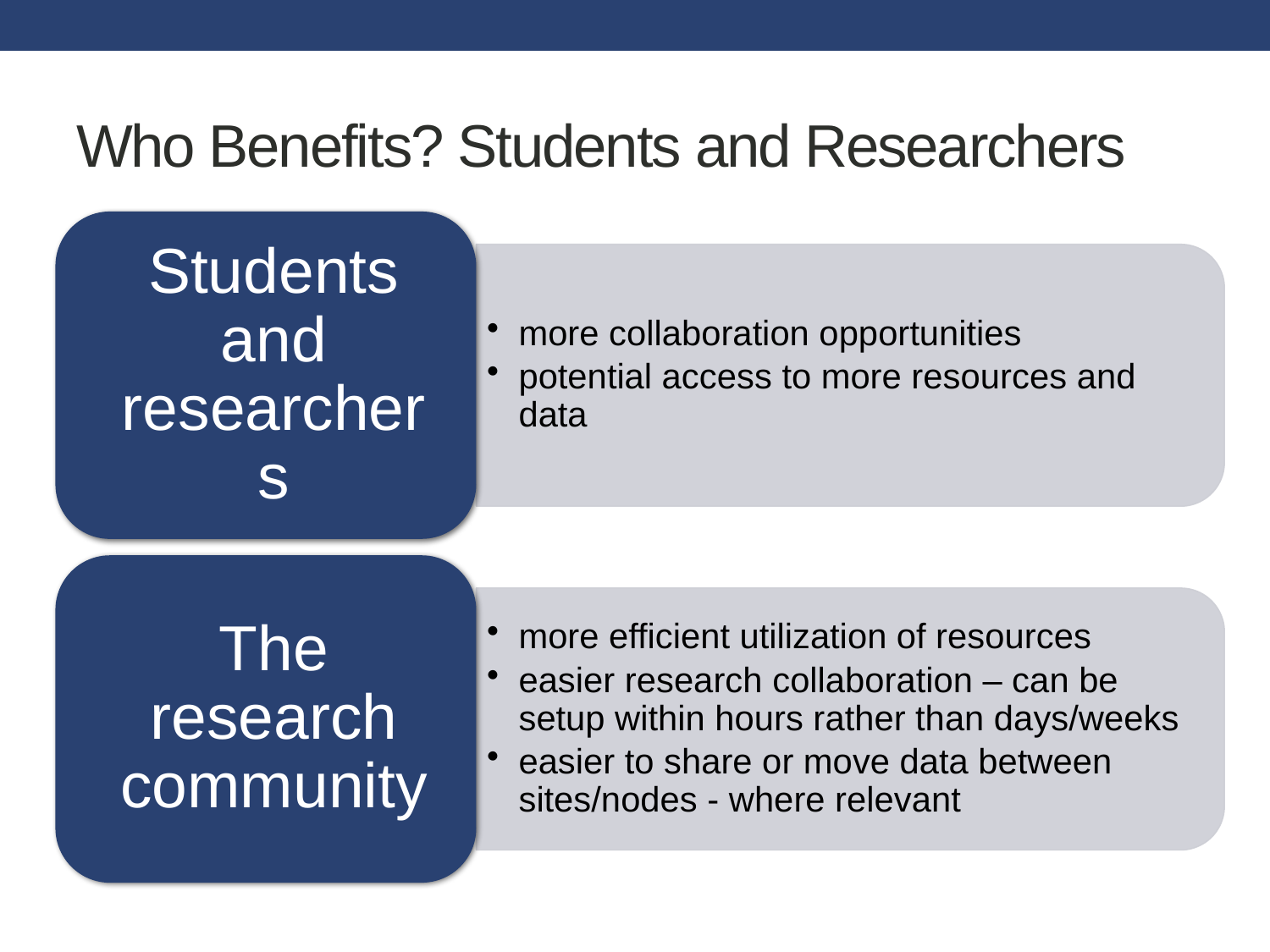

# Who Benefits? Students and Researchers
more collaboration opportunities
potential access to more resources and data
Students and researchers
more efficient utilization of resources
easier research collaboration – can be setup within hours rather than days/weeks
easier to share or move data between sites/nodes - where relevant
The research community